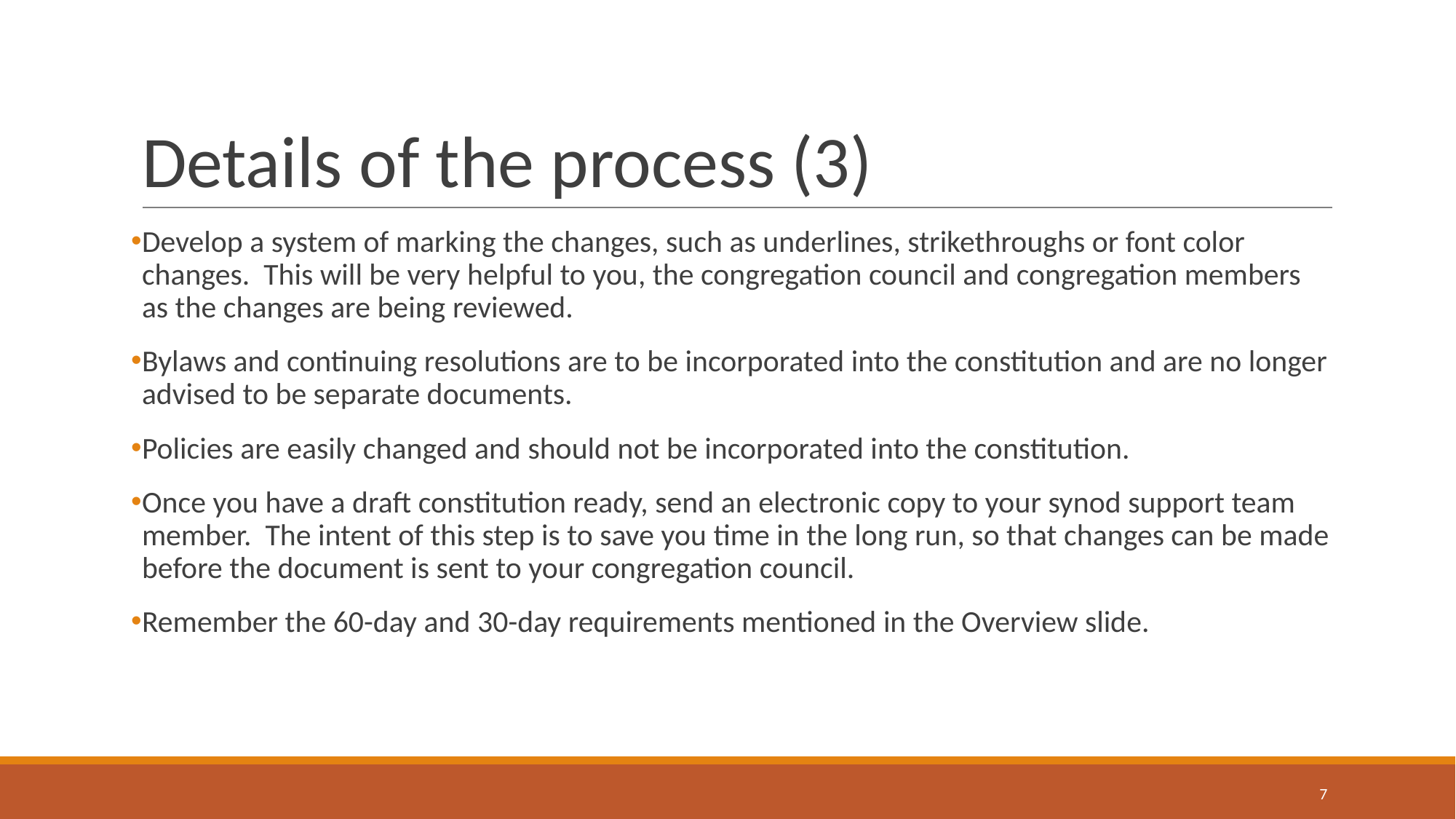

# Details of the process (3)
Develop a system of marking the changes, such as underlines, strikethroughs or font color changes.  This will be very helpful to you, the congregation council and congregation members as the changes are being reviewed.
Bylaws and continuing resolutions are to be incorporated into the constitution and are no longer advised to be separate documents.
Policies are easily changed and should not be incorporated into the constitution.
Once you have a draft constitution ready, send an electronic copy to your synod support team member.  The intent of this step is to save you time in the long run, so that changes can be made before the document is sent to your congregation council.
Remember the 60-day and 30-day requirements mentioned in the Overview slide.
7